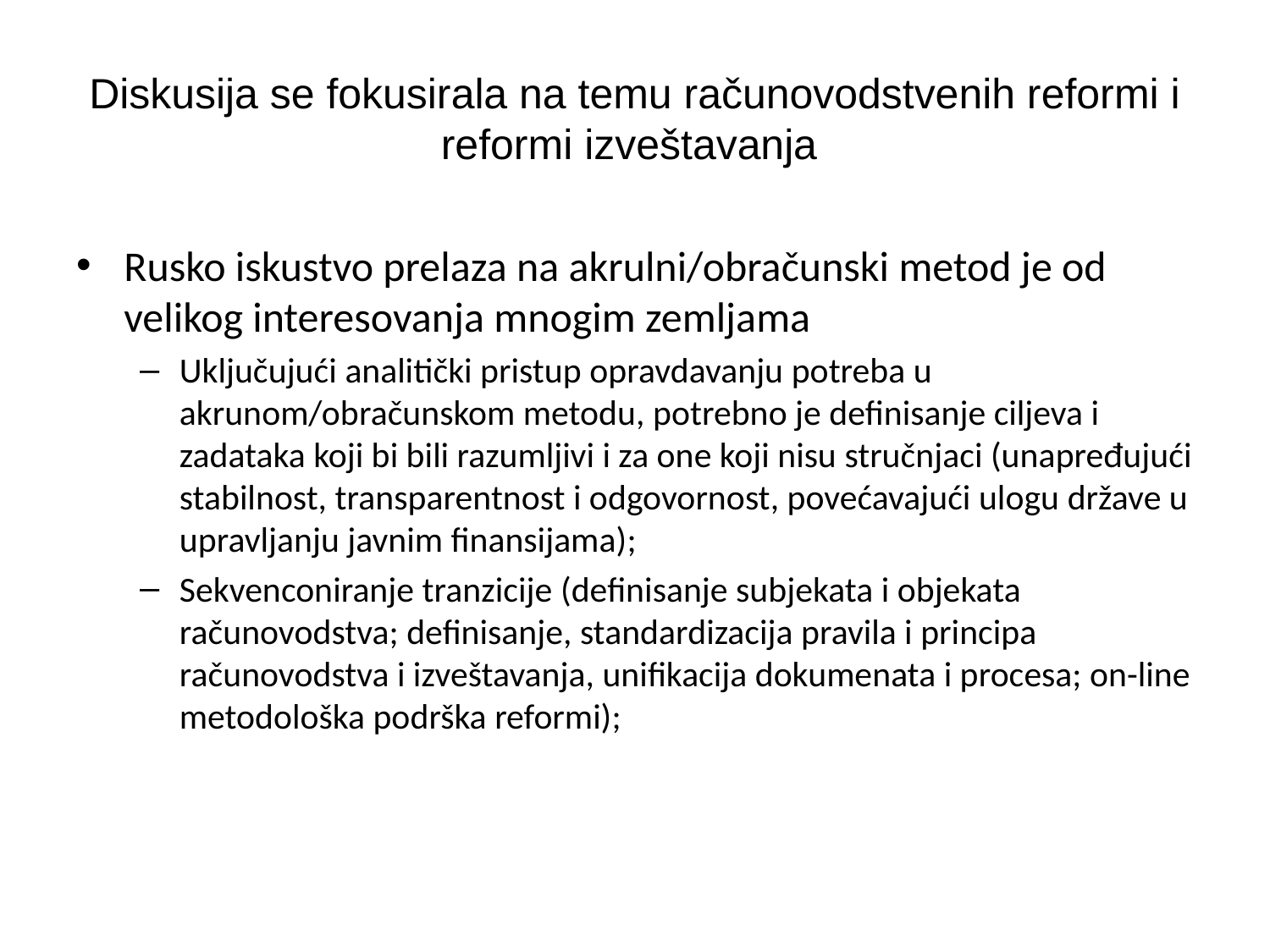

# Diskusija se fokusirala na temu računovodstvenih reformi i reformi izveštavanja
Rusko iskustvo prelaza na akrulni/obračunski metod je od velikog interesovanja mnogim zemljama
Uključujući analitički pristup opravdavanju potreba u akrunom/obračunskom metodu, potrebno je definisanje ciljeva i zadataka koji bi bili razumljivi i za one koji nisu stručnjaci (unapređujući stabilnost, transparentnost i odgovornost, povećavajući ulogu države u upravljanju javnim finansijama);
Sekvenconiranje tranzicije (definisanje subjekata i objekata računovodstva; definisanje, standardizacija pravila i principa računovodstva i izveštavanja, unifikacija dokumenata i procesa; on-line metodološka podrška reformi);